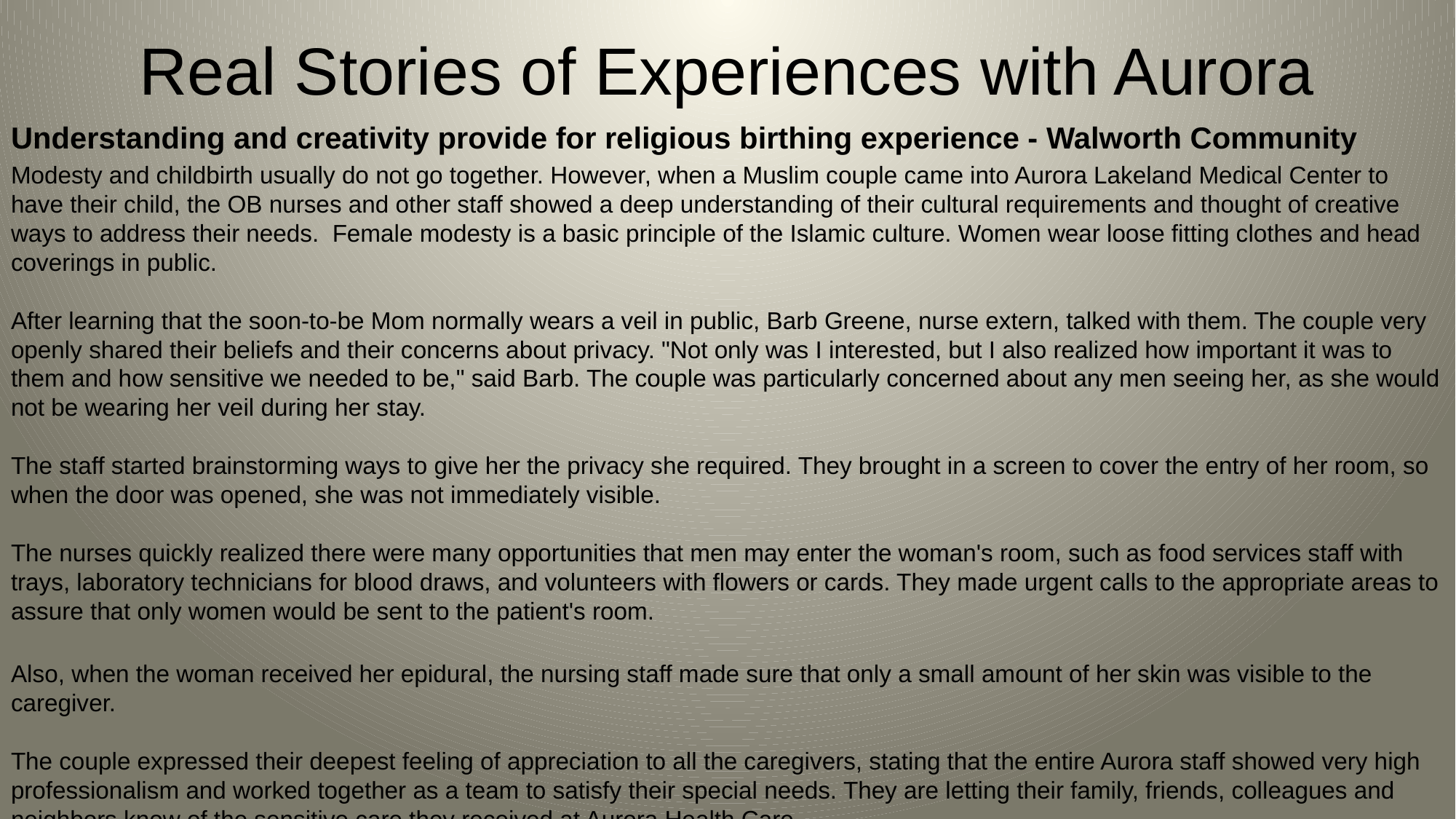

# Real Stories of Experiences with Aurora
Understanding and creativity provide for religious birthing experience - Walworth Community
Modesty and childbirth usually do not go together. However, when a Muslim couple came into Aurora Lakeland Medical Center to have their child, the OB nurses and other staff showed a deep understanding of their cultural requirements and thought of creative ways to address their needs.  Female modesty is a basic principle of the Islamic culture. Women wear loose fitting clothes and head coverings in public. 
After learning that the soon-to-be Mom normally wears a veil in public, Barb Greene, nurse extern, talked with them. The couple very openly shared their beliefs and their concerns about privacy. "Not only was I interested, but I also realized how important it was to them and how sensitive we needed to be," said Barb. The couple was particularly concerned about any men seeing her, as she would not be wearing her veil during her stay. 
The staff started brainstorming ways to give her the privacy she required. They brought in a screen to cover the entry of her room, so when the door was opened, she was not immediately visible. 
The nurses quickly realized there were many opportunities that men may enter the woman's room, such as food services staff with trays, laboratory technicians for blood draws, and volunteers with flowers or cards. They made urgent calls to the appropriate areas to assure that only women would be sent to the patient's room.
Also, when the woman received her epidural, the nursing staff made sure that only a small amount of her skin was visible to the caregiver. 
The couple expressed their deepest feeling of appreciation to all the caregivers, stating that the entire Aurora staff showed very high professionalism and worked together as a team to satisfy their special needs. They are letting their family, friends, colleagues and neighbors know of the sensitive care they received at Aurora Health Care.